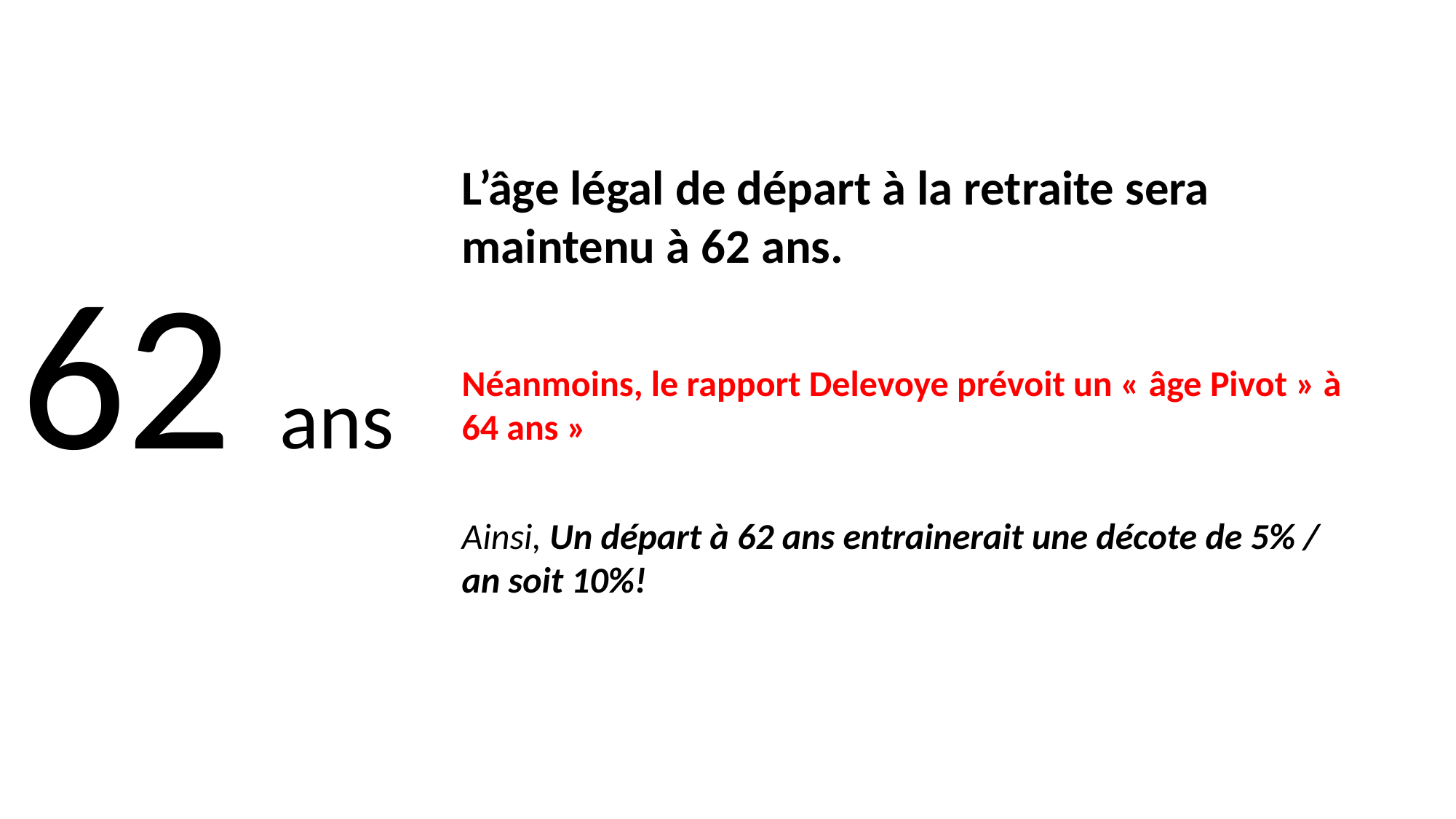

L’âge légal de départ à la retraite sera maintenu à 62 ans.

Néanmoins, le rapport Delevoye prévoit un « âge Pivot » à 64 ans »

Ainsi, Un départ à 62 ans entrainerait une décote de 5% / an soit 10%!
62 ans